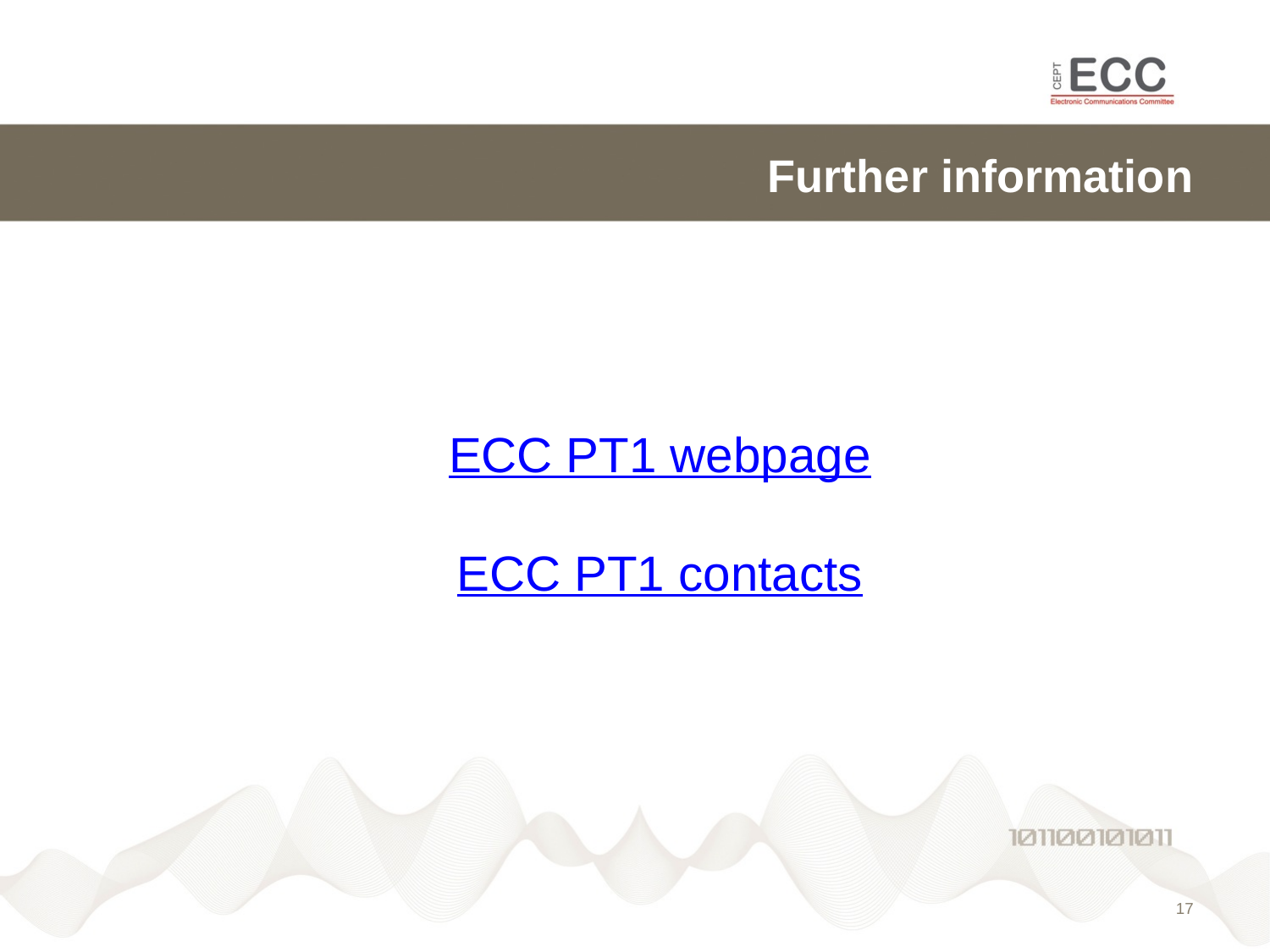

# Further information

ECC PT1 webpage

ECC PT1 contacts

17